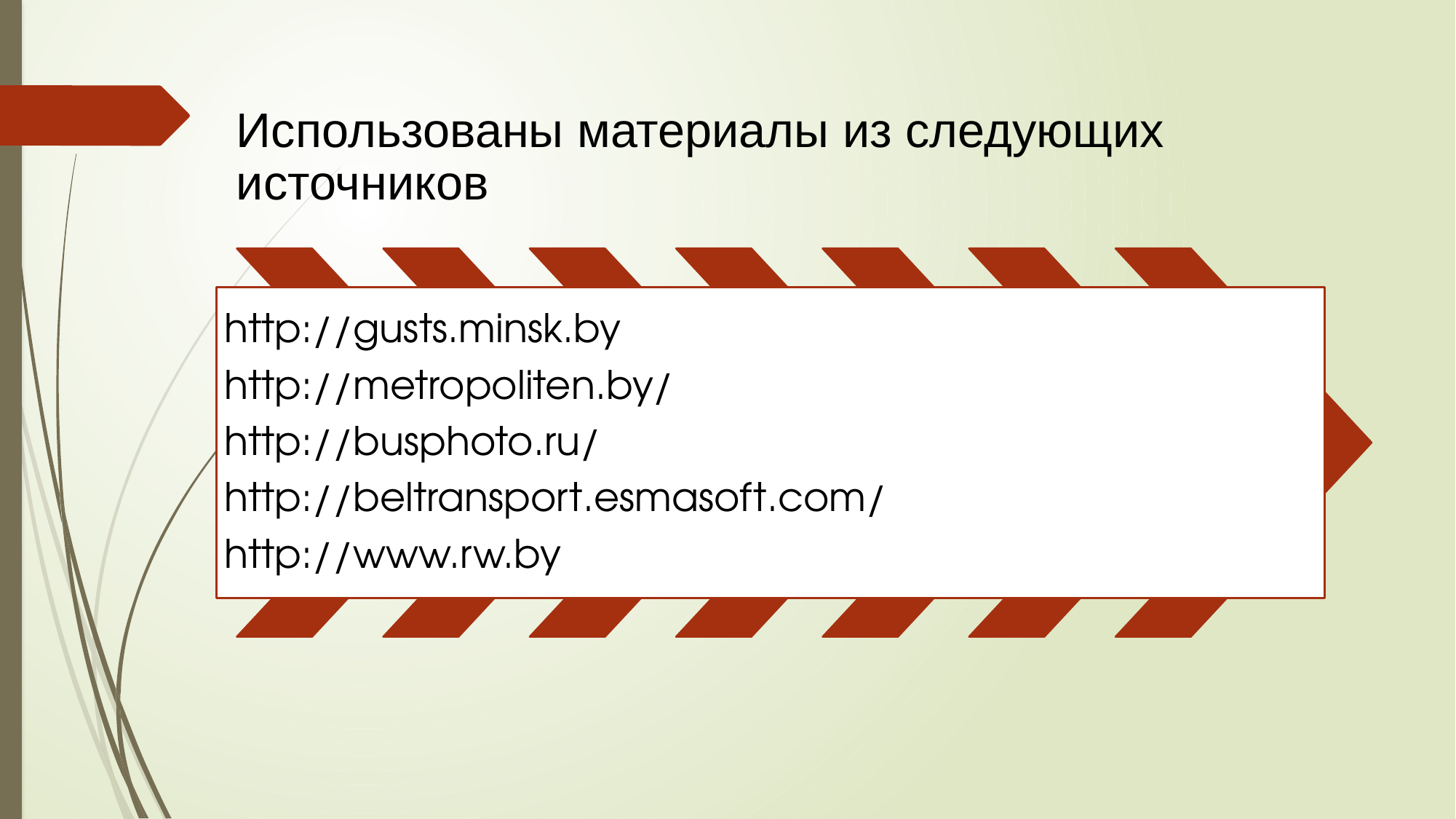

Использованы материалы из следующих источников
http://gusts.minsk.by
http://metropoliten.by/
http://busphoto.ru/
http://beltransport.esmasoft.com/
http://www.rw.by